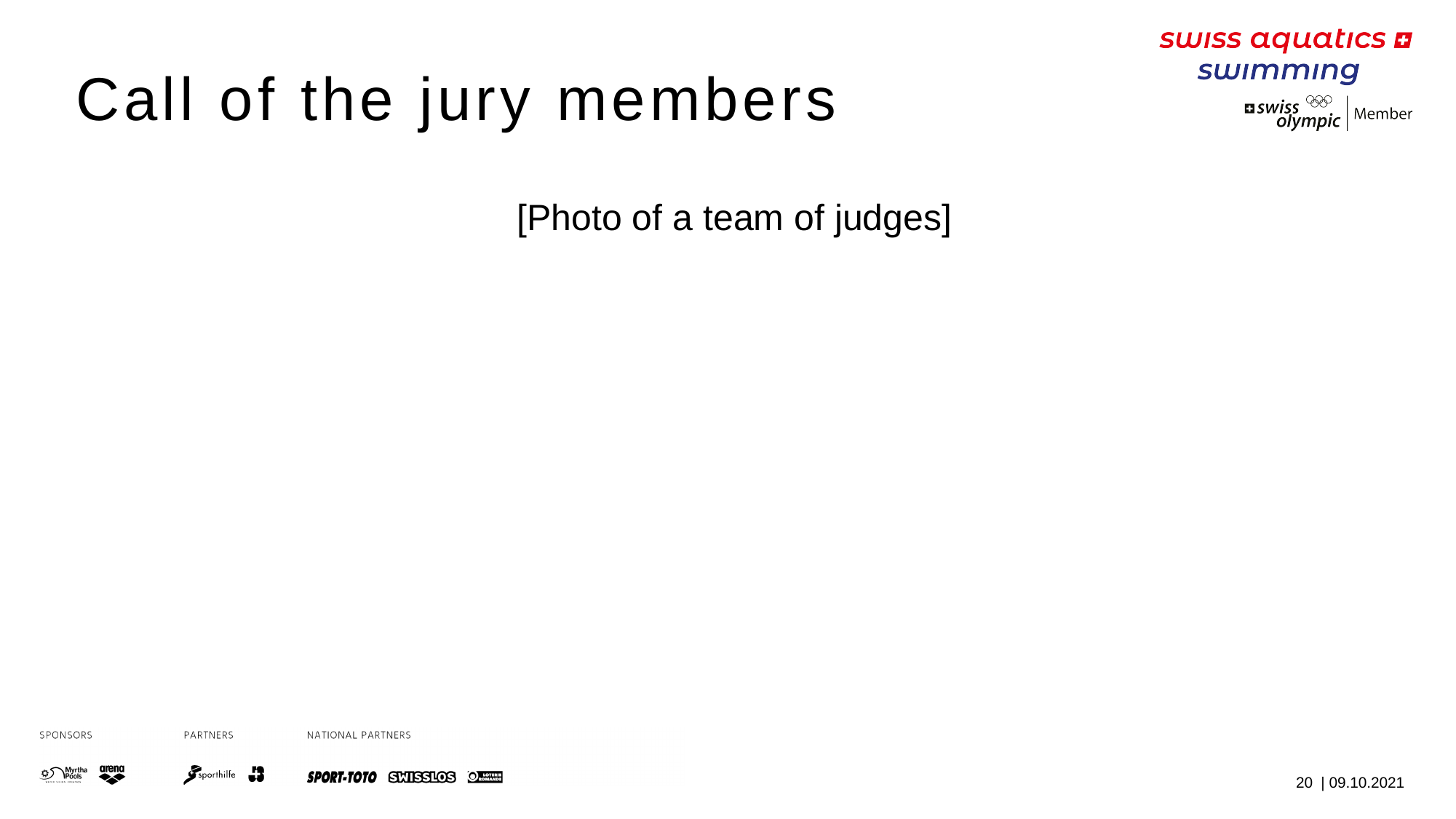

Call of the jury members
[Photo of a team of judges]